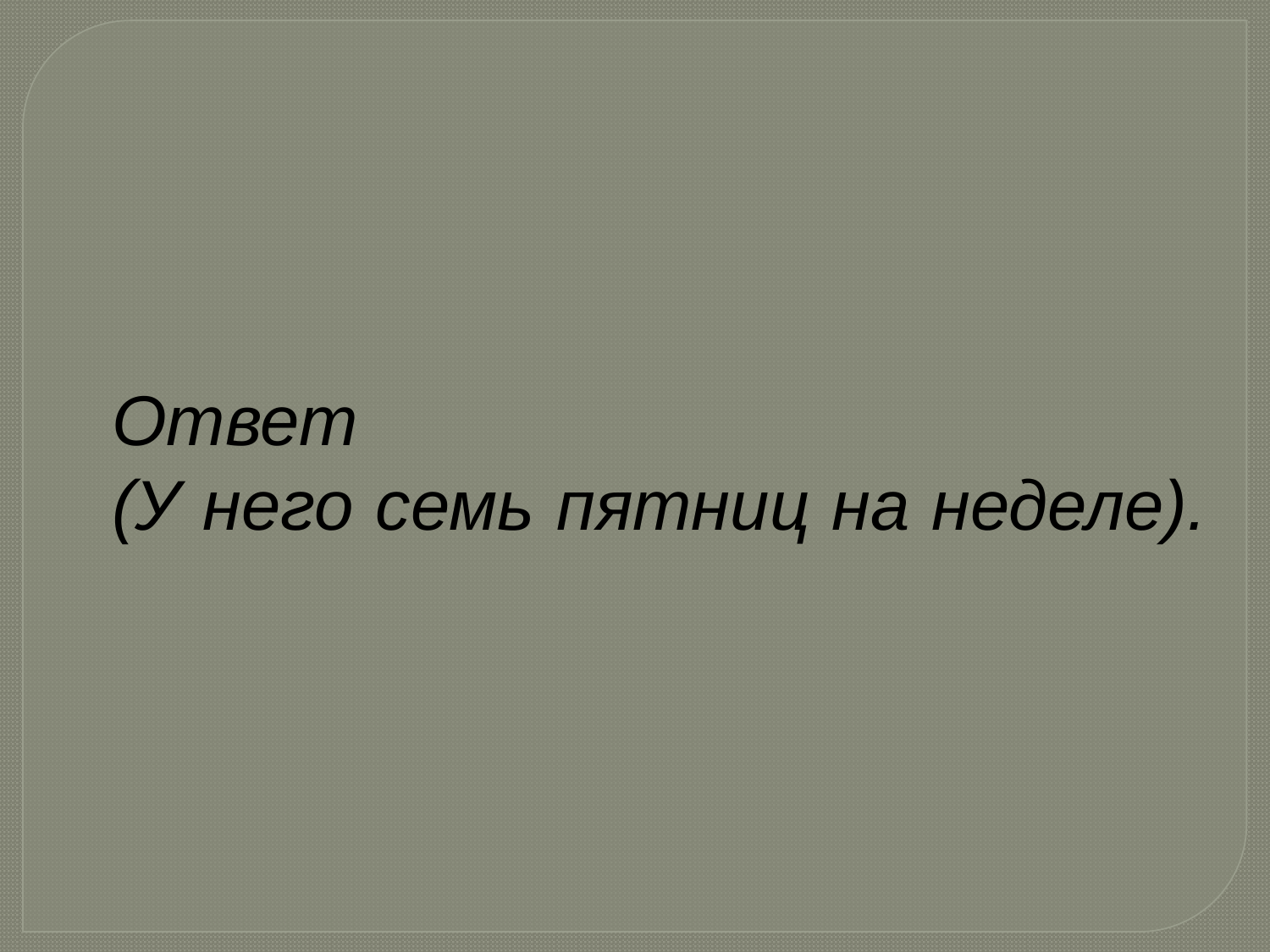

Ответ
(У него семь пятниц на неделе).